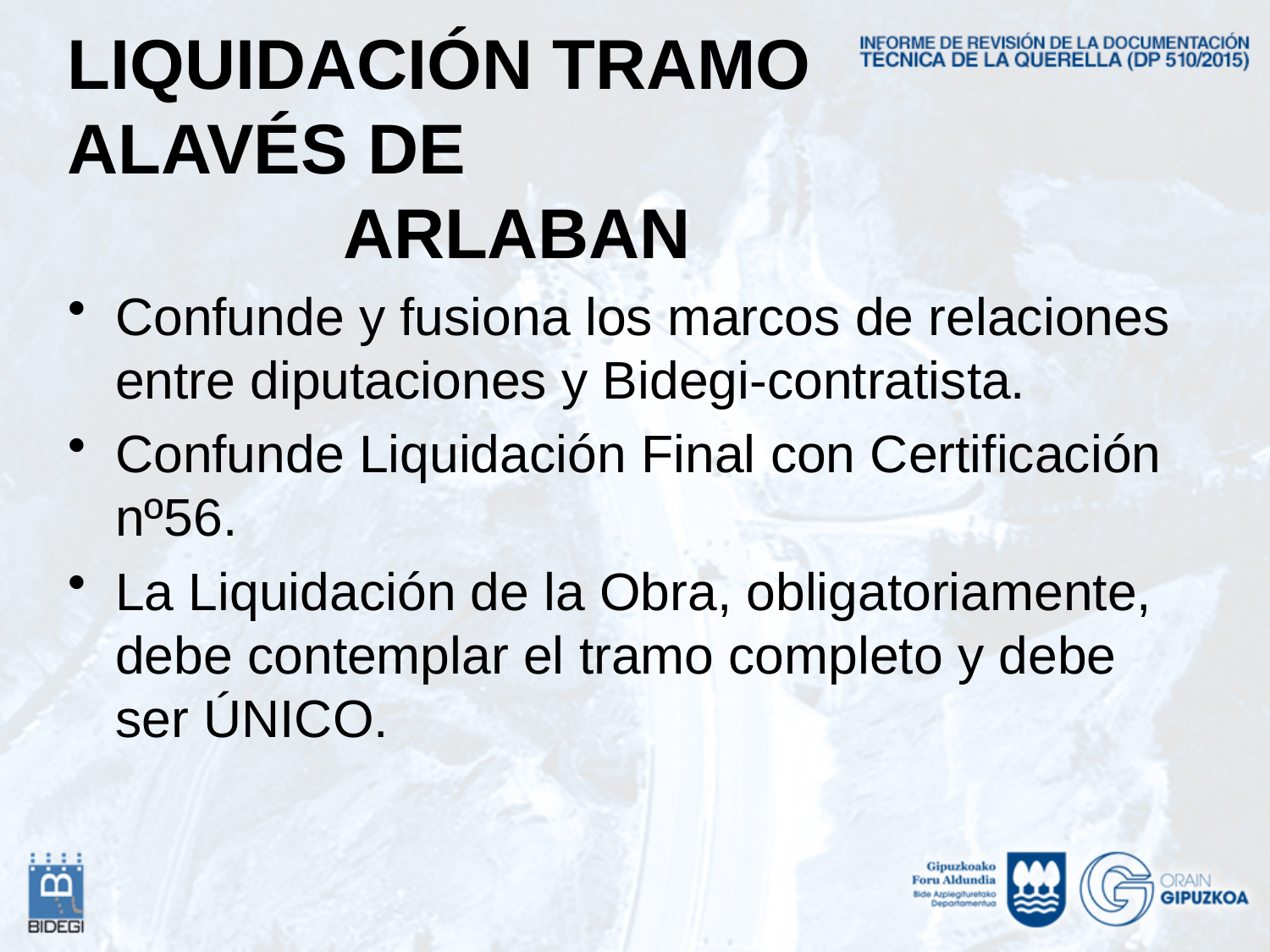

LIQUIDACIÓN TRAMO ALAVÉS DE
              ARLABAN
Confunde y fusiona los marcos de relaciones entre diputaciones y Bidegi-contratista.
Confunde Liquidación Final con Certificación nº56.
La Liquidación de la Obra, obligatoriamente, debe contemplar el tramo completo y debe ser ÚNICO.